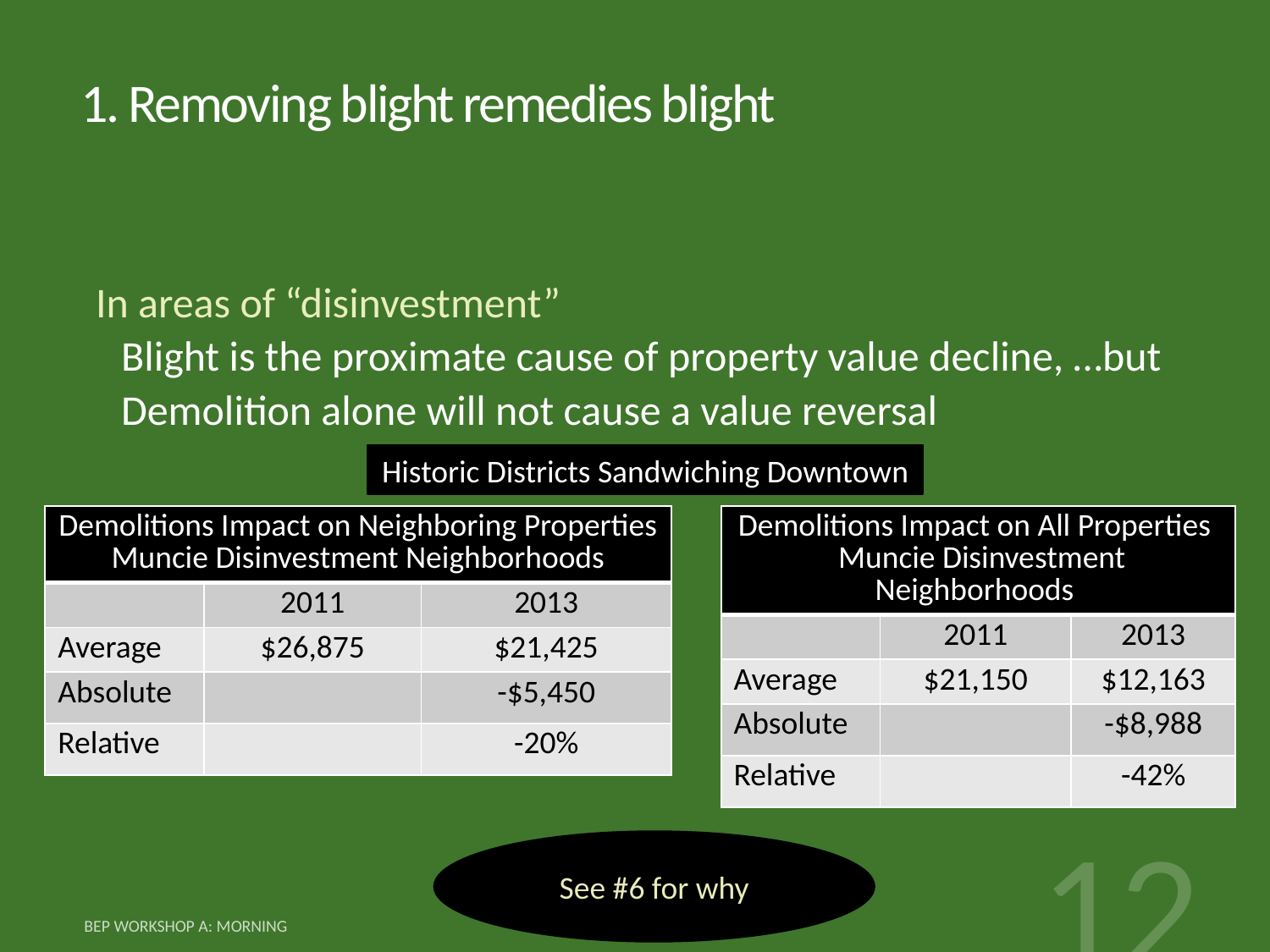

# 1. Removing blight remedies blight
In areas of “disinvestment”
Blight is the proximate cause of property value decline, …but
Demolition alone will not cause a value reversal

Historic Districts Sandwiching Downtown
| Demolitions Impact on Neighboring Properties Muncie Disinvestment Neighborhoods |  |  |
| --- | --- | --- |
|  | 2011 | 2013 |
| Average | $26,875 | $21,425 |
| Absolute |  | -$5,450 |
| Relative |  | -20% |
| Demolitions Impact on All Properties Muncie Disinvestment Neighborhoods |  |  |
| --- | --- | --- |
|  | 2011 | 2013 |
| Average | $21,150 | $12,163 |
| Absolute |  | -$8,988 |
| Relative |  | -42% |
12
See #6 for why
BEP workshop A: morning